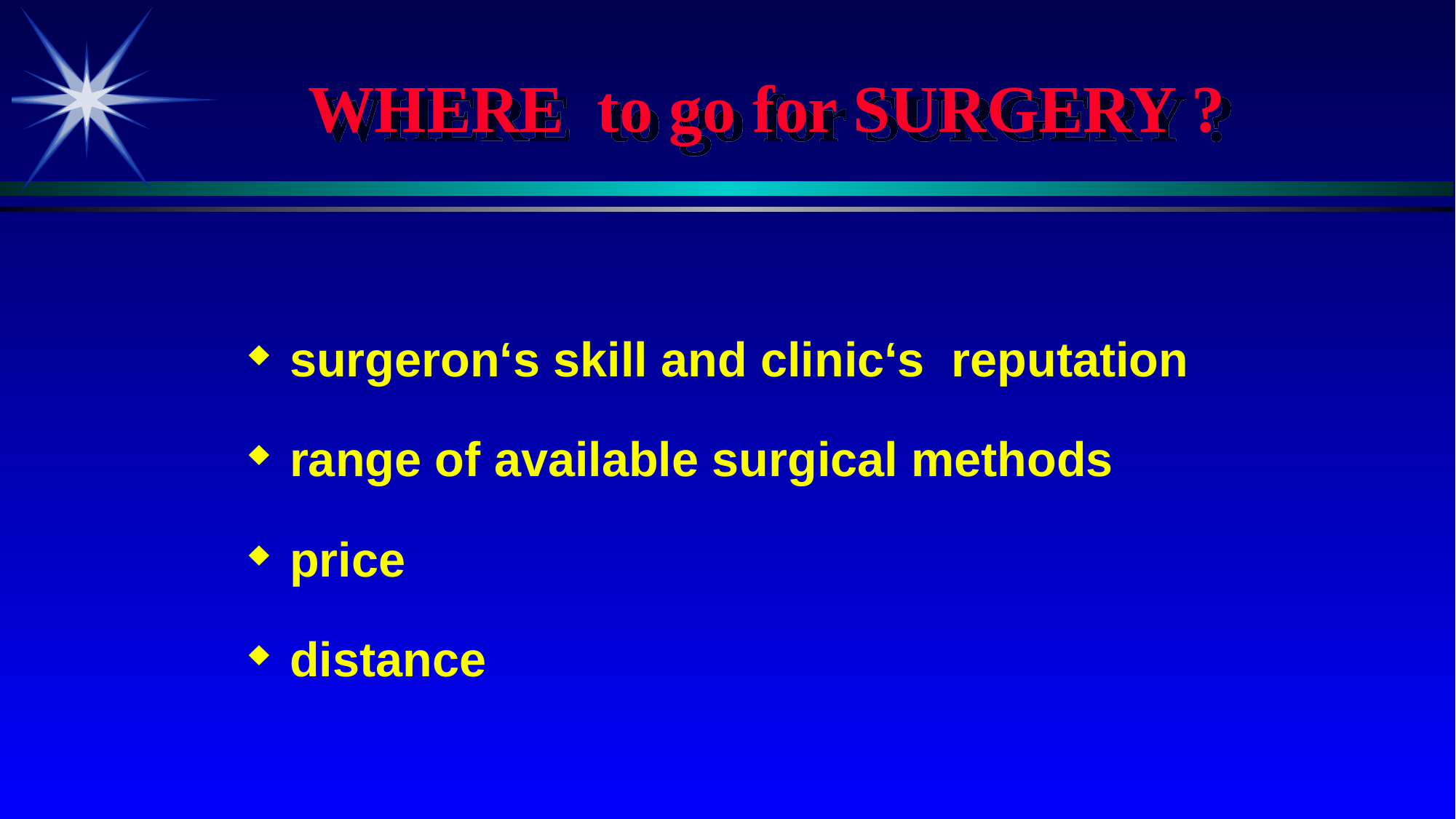

WHERE  to go for SURGERY ?

surgeron‘s skill and clinic‘s  reputation
range of available surgical methods
price
distance